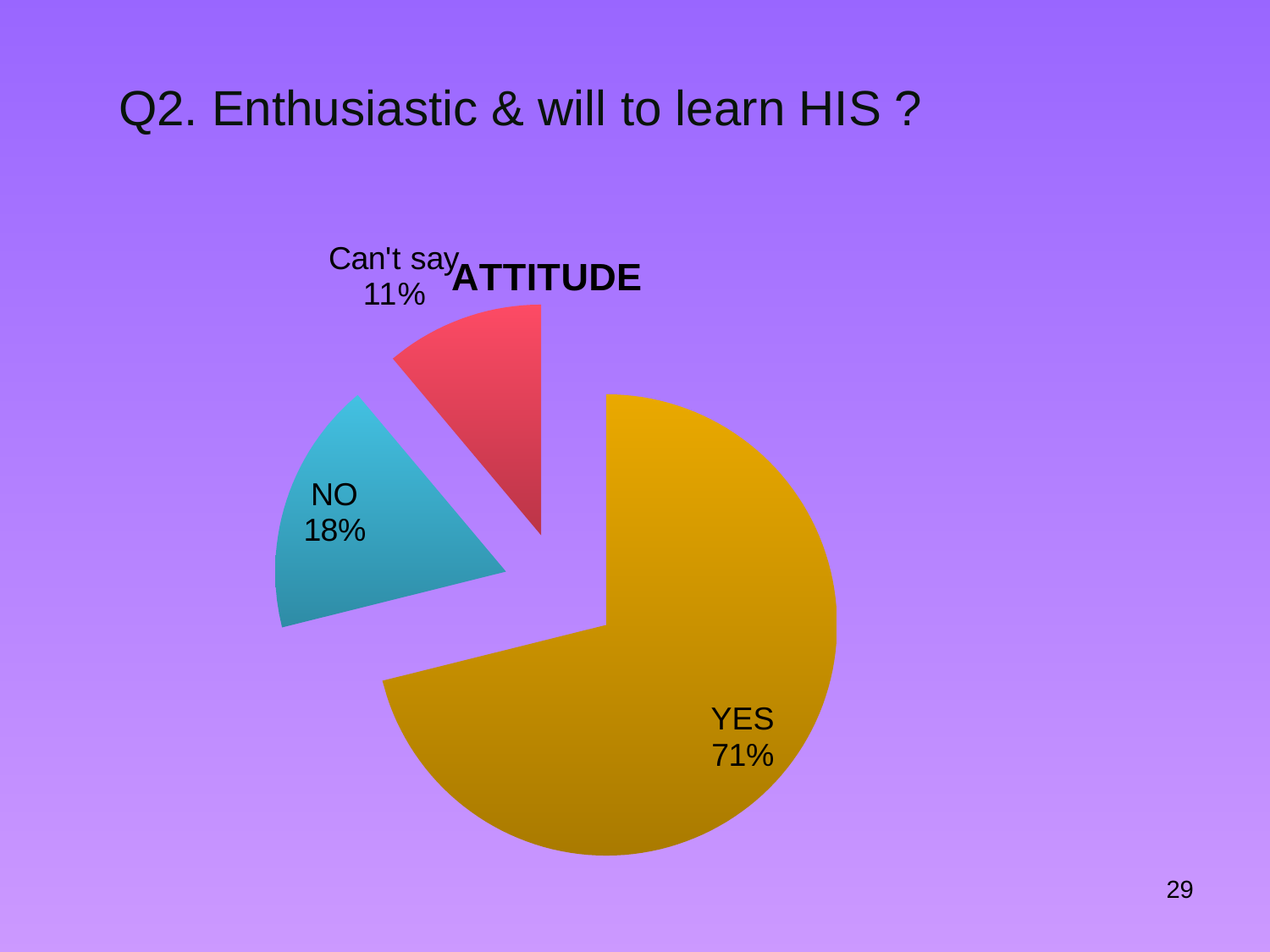

# Q2. Enthusiastic & will to learn HIS ?

### Chart: ATTITUDE

| Category |  |  |
|---|---|---|
| YES | 32.0 | None |
| NO | 8.0 | None |
| Can't say | 5.0 | None |
29